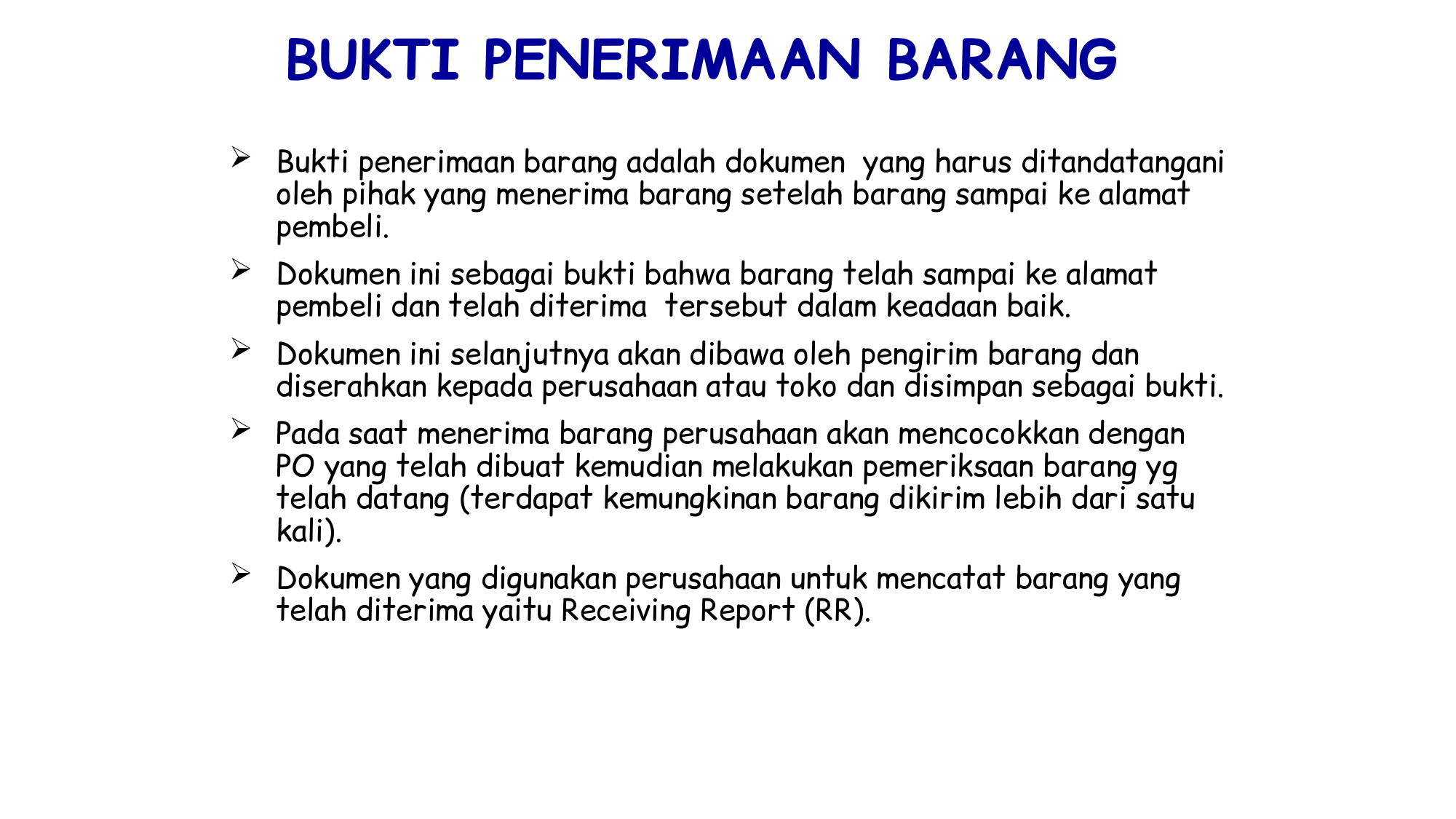

# BUKTI PENERIMAAN BARANG

Bukti penerimaan barang adalah dokumen  yang harus ditandatangani oleh pihak yang menerima barang setelah barang sampai ke alamat pembeli.
Dokumen ini sebagai bukti bahwa barang telah sampai ke alamat pembeli dan telah diterima  tersebut dalam keadaan baik.
Dokumen ini selanjutnya akan dibawa oleh pengirim barang dan diserahkan kepada perusahaan atau toko dan disimpan sebagai bukti.
Pada saat menerima barang perusahaan akan mencocokkan dengan PO yang telah dibuat kemudian melakukan pemeriksaan barang yg telah datang (terdapat kemungkinan barang dikirim lebih dari satu kali).
Dokumen yang digunakan perusahaan untuk mencatat barang yang telah diterima yaitu Receiving Report (RR).
12